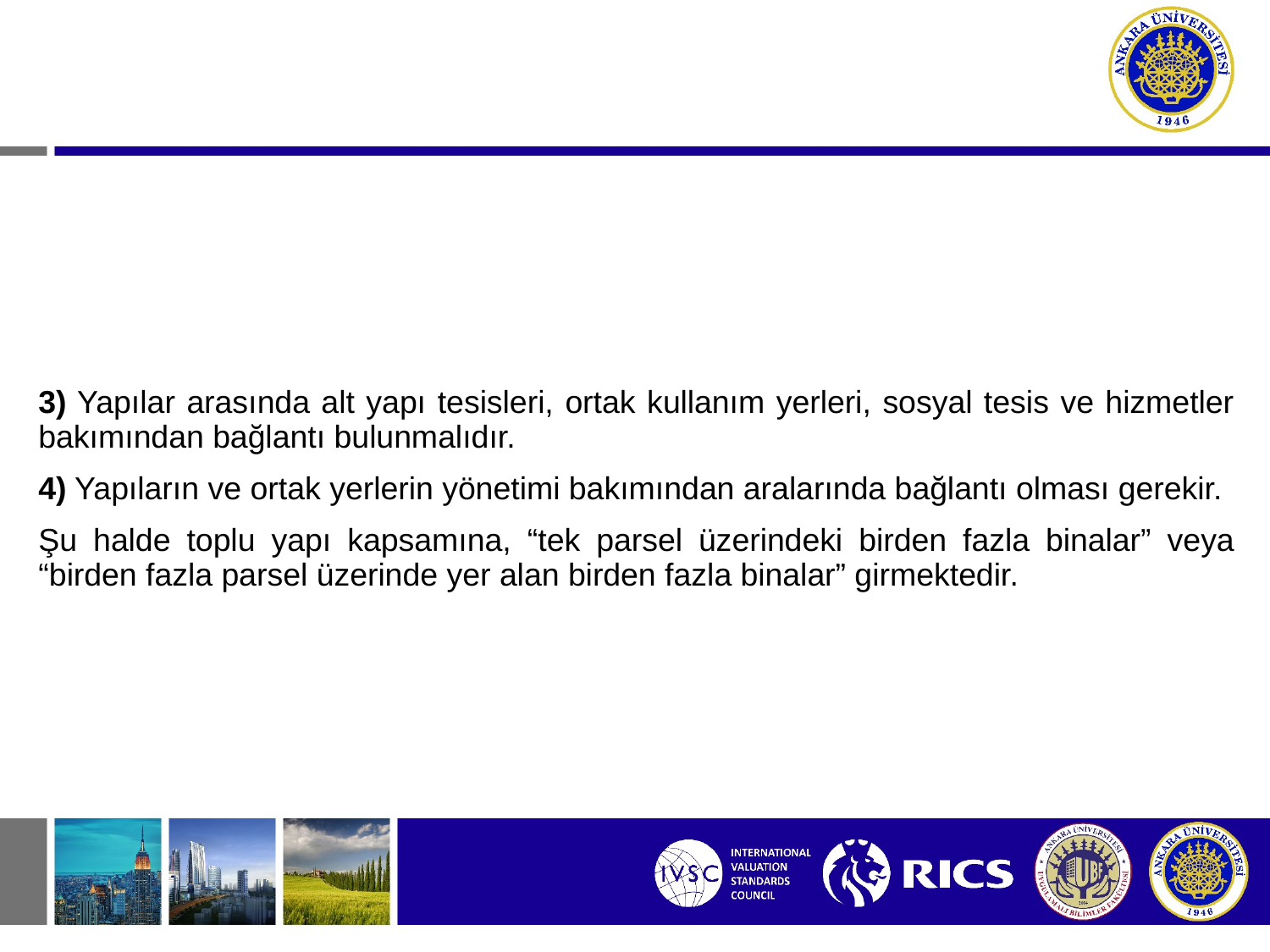

# Toplu yapı
3) Yapılar arasında alt yapı tesisleri, ortak kullanım yerleri, sosyal tesis ve hizmetler bakımından bağlantı bulunmalıdır.
4) Yapıların ve ortak yerlerin yönetimi bakımından aralarında bağlantı olması gerekir.
Şu halde toplu yapı kapsamına, “tek parsel üzerindeki birden fazla binalar” veya “birden fazla parsel üzerinde yer alan birden fazla binalar” girmektedir.